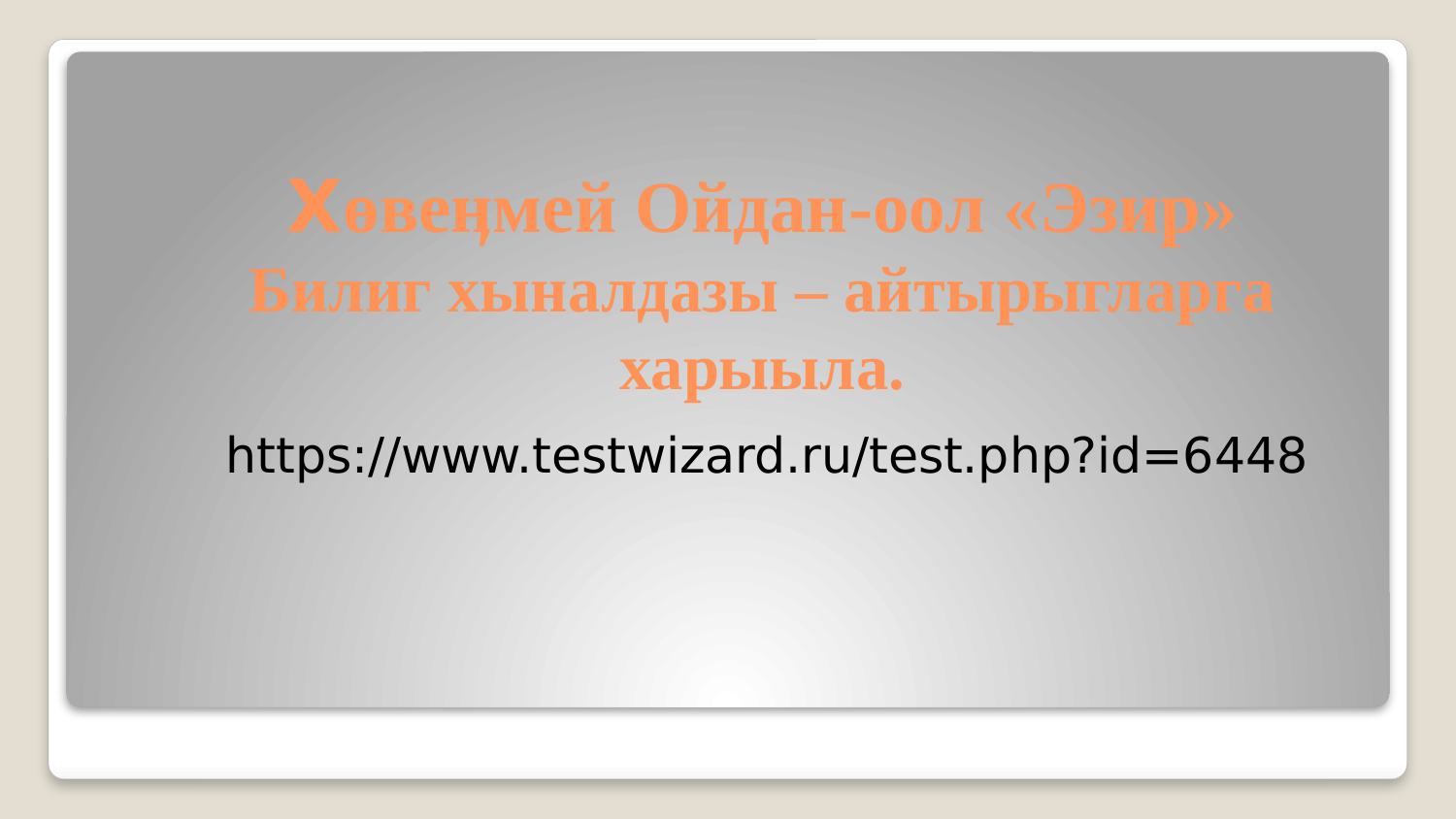

# Хөвеӊмей Ойдан-оол «Эзир» Билиг хыналдазы – айтырыгларга харыыла.
https://www.testwizard.ru/test.php?id=6448